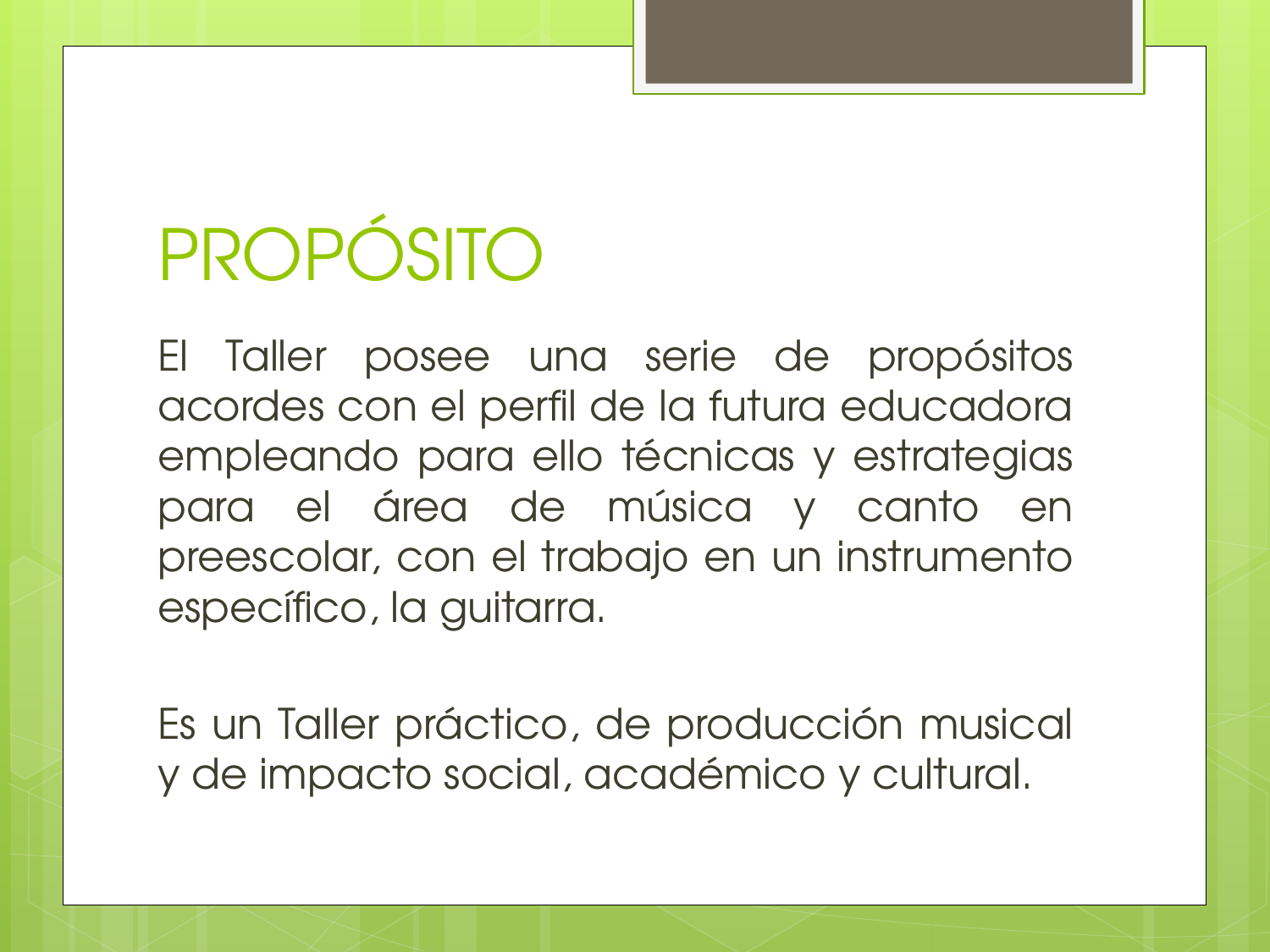

# PROPÓSITO
El Taller posee una serie de propósitos acordes con el perfil de la futura educadora empleando para ello técnicas y estrategias para el área de música y canto en preescolar, con el trabajo en un instrumento específico, la guitarra.

Es un Taller práctico, de producción musical y de impacto social, académico y cultural.